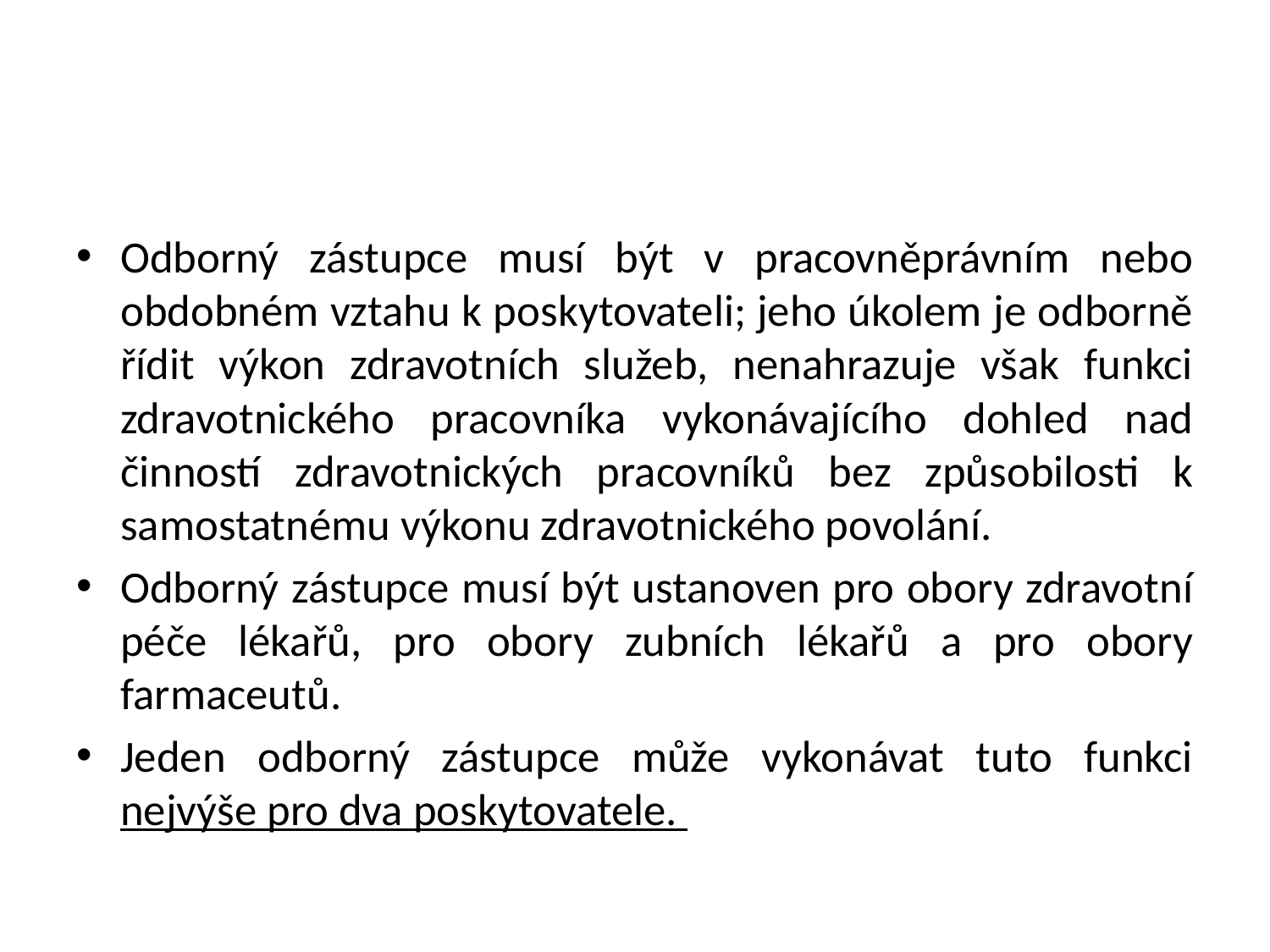

#
Odborný zástupce musí být v pracovněprávním nebo obdobném vztahu k poskytovateli; jeho úkolem je odborně řídit výkon zdravotních služeb, nenahrazuje však funkci zdravotnického pracovníka vykonávajícího dohled nad činností zdravotnických pracovníků bez způsobilosti k samostatnému výkonu zdravotnického povolání.
Odborný zástupce musí být ustanoven pro obory zdravotní péče lékařů, pro obory zubních lékařů a pro obory farmaceutů.
Jeden odborný zástupce může vykonávat tuto funkci nejvýše pro dva poskytovatele.